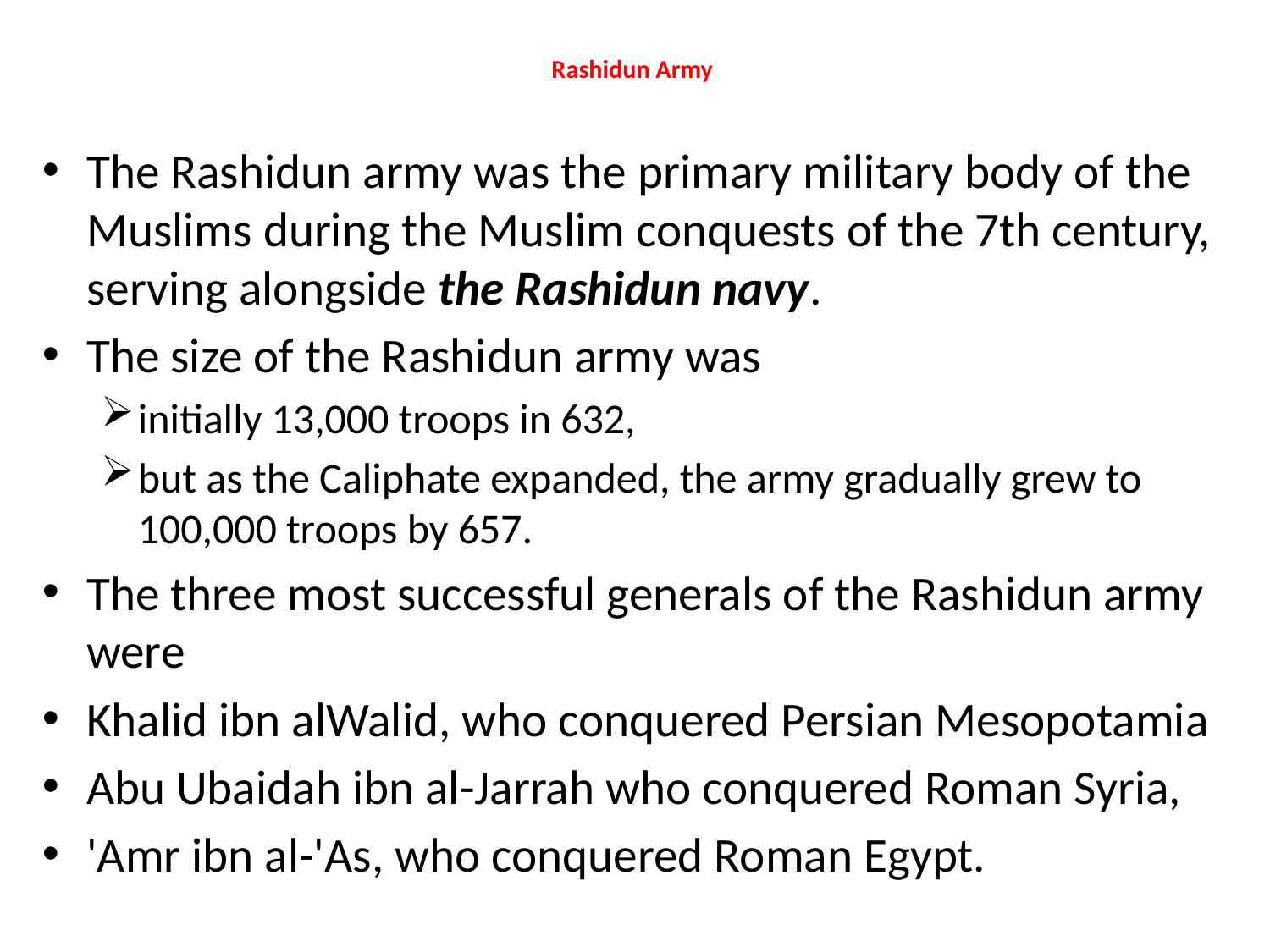

# Rashidun Army
The Rashidun army was the primary military body of the Muslims during the Muslim conquests of the 7th century, serving alongside the Rashidun navy.
The size of the Rashidun army was
initially 13,000 troops in 632,
but as the Caliphate expanded, the army gradually grew to 100,000 troops by 657.
The three most successful generals of the Rashidun army were
Khalid ibn alWalid, who conquered Persian Mesopotamia
Abu Ubaidah ibn al-Jarrah who conquered Roman Syria,
'Amr ibn al-'As, who conquered Roman Egypt.